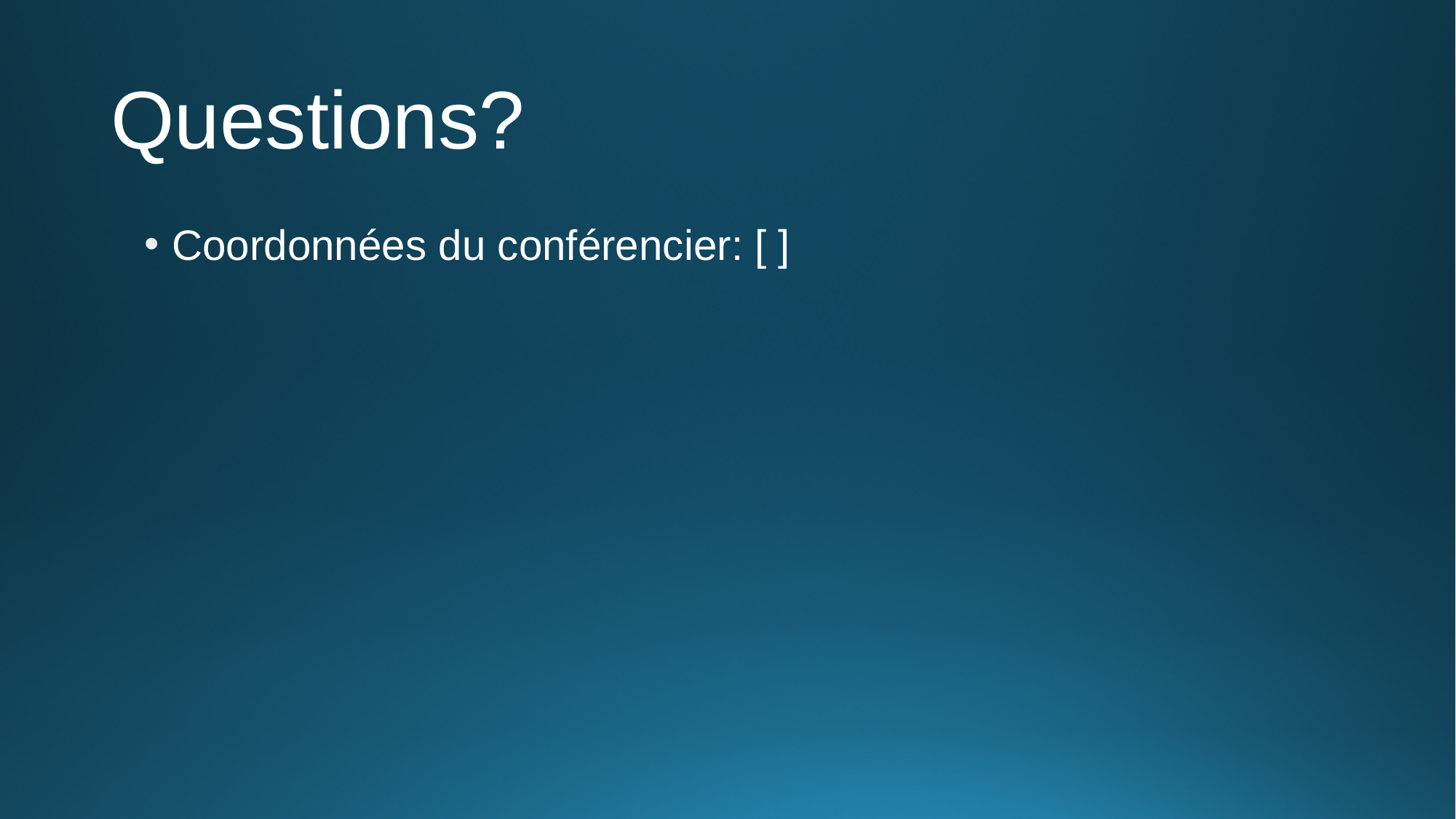

# Questions?
Coordonnées du conférencier: [ ]